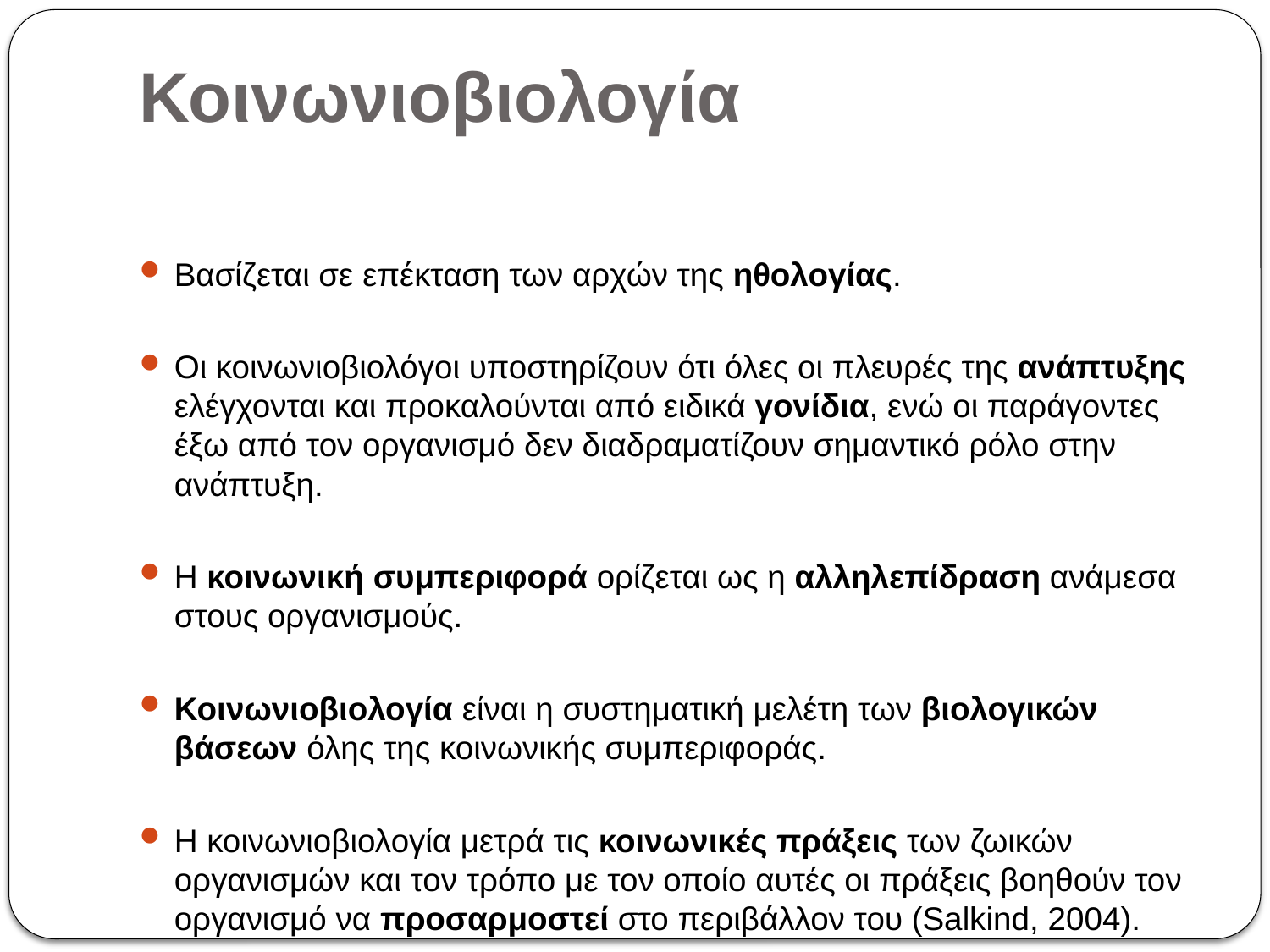

# Κοινωνιοβιολογία

Βασίζεται σε επέκταση των αρχών της ηθολογίας.

Οι κοινωνιοβιολόγοι υποστηρίζουν ότι όλες οι πλευρές της ανάπτυξης ελέγχονται και προκαλούνται από ειδικά γονίδια, ενώ οι παράγοντες έξω από τον οργανισμό δεν διαδραματίζουν σημαντικό ρόλο στην ανάπτυξη.

Η κοινωνική συμπεριφορά ορίζεται ως η αλληλεπίδραση ανάμεσα στους οργανισμούς.

Κοινωνιοβιολογία είναι η συστηματική μελέτη των βιολογικών βάσεων όλης της κοινωνικής συμπεριφοράς.

Η κοινωνιοβιολογία μετρά τις κοινωνικές πράξεις των ζωικών οργανισμών και τον τρόπο με τον οποίο αυτές οι πράξεις βοηθούν τον οργανισμό να προσαρμοστεί στο περιβάλλον του (Salkind, 2004).